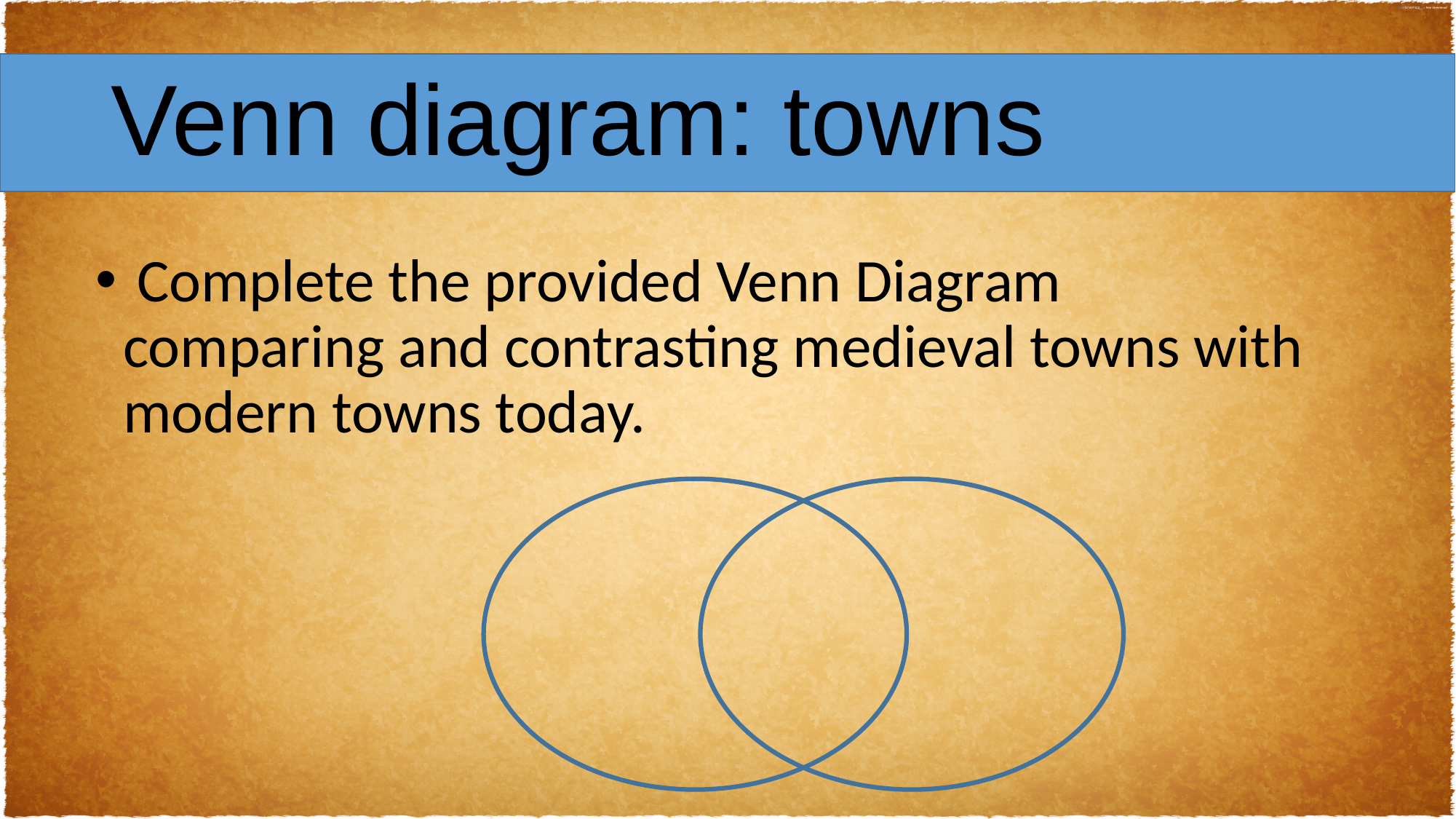

# Venn diagram: towns

 Complete the provided Venn Diagram comparing and contrasting medieval towns with modern towns today.